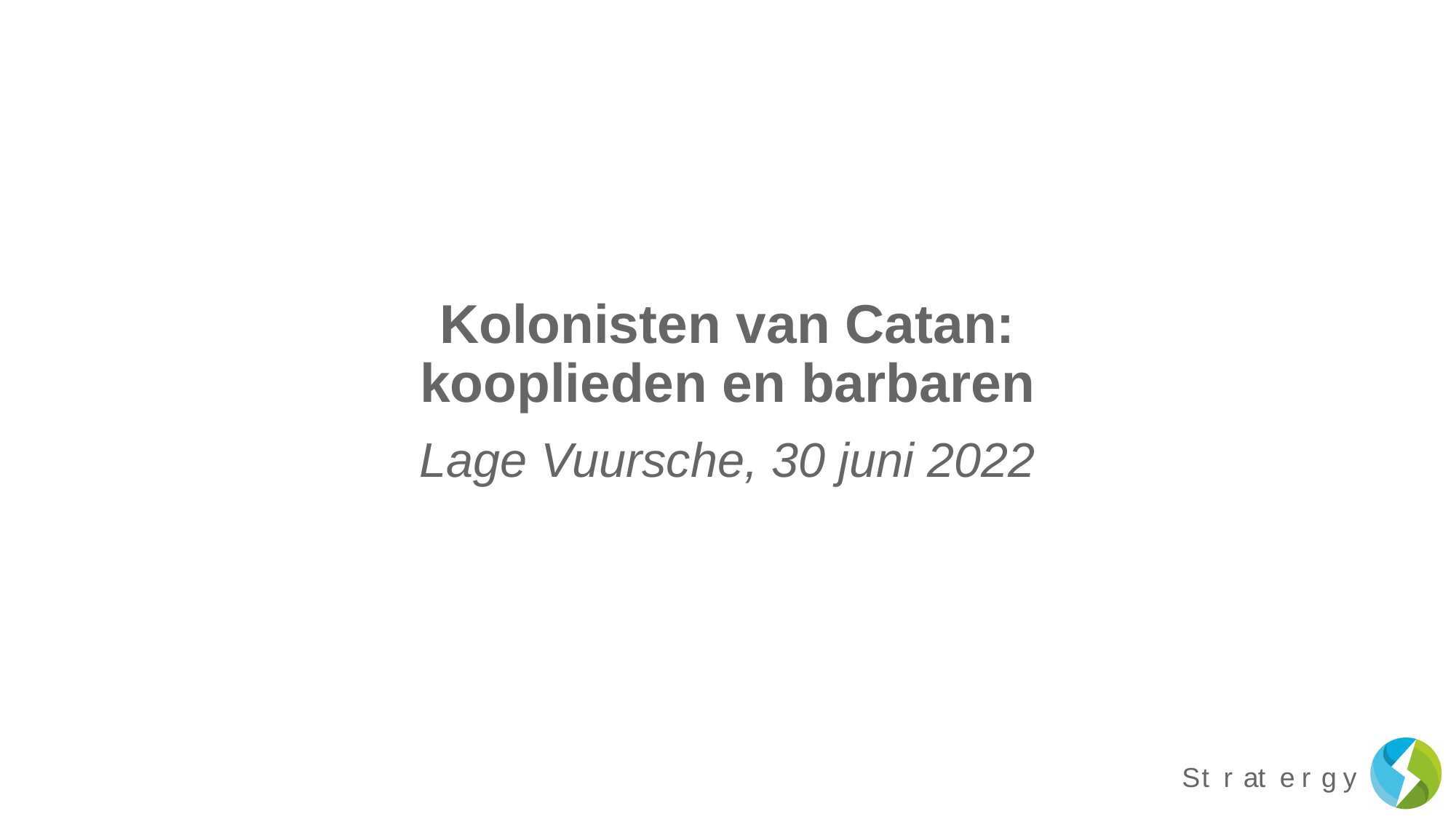

# Kolonisten van Catan: kooplieden en barbaren
Lage Vuursche, 30 juni 2022